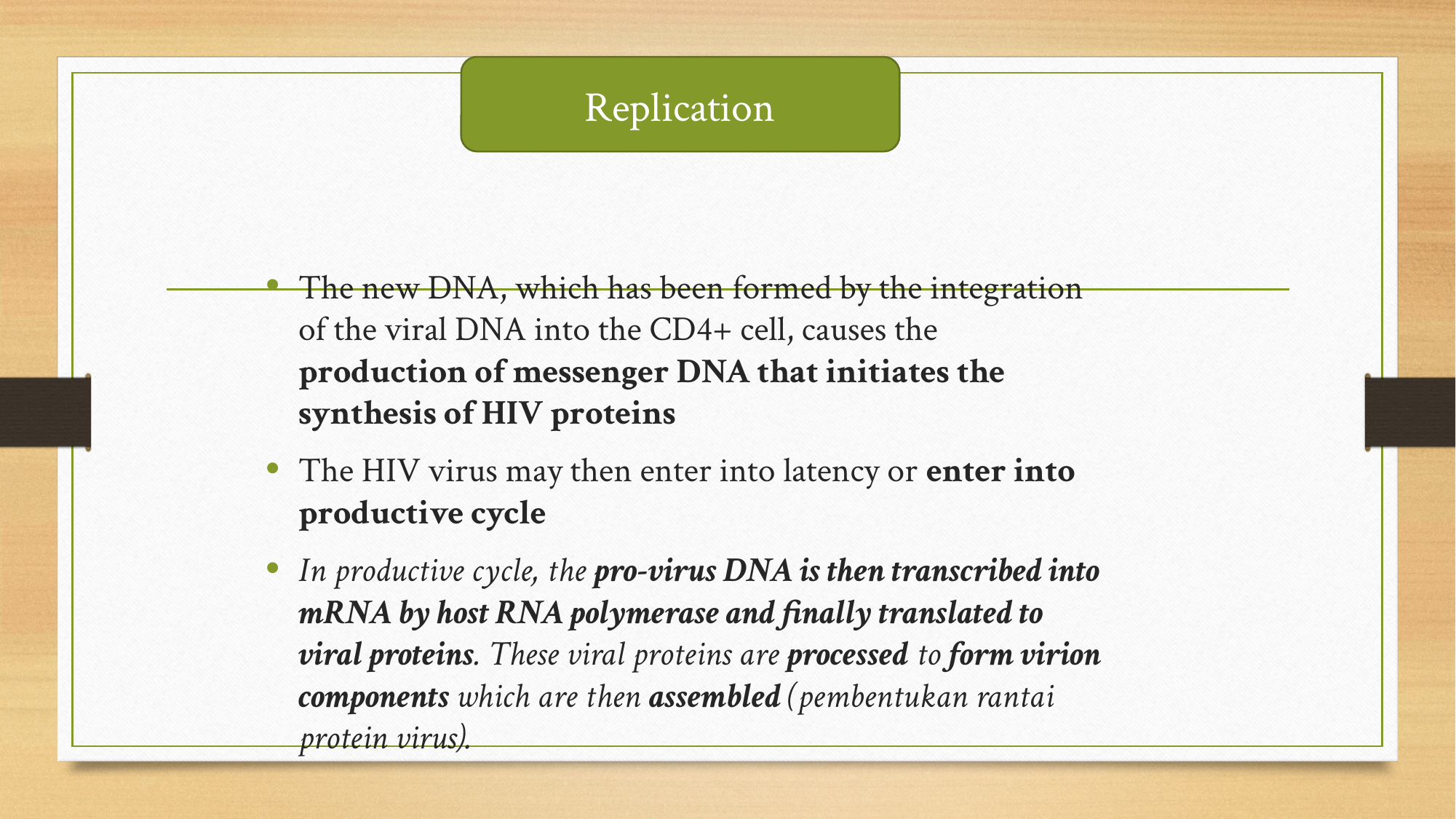

Replication
#
The new DNA, which has been formed by the integration of the viral DNA into the CD4+ cell, causes the production of messenger DNA that initiates the synthesis of HIV proteins
The HIV virus may then enter into latency or enter into productive cycle
In productive cycle, the pro-virus DNA is then transcribed into mRNA by host RNA polymerase and finally translated to viral proteins. These viral proteins are processed to form virion components which are then assembled (pembentukan rantai protein virus).